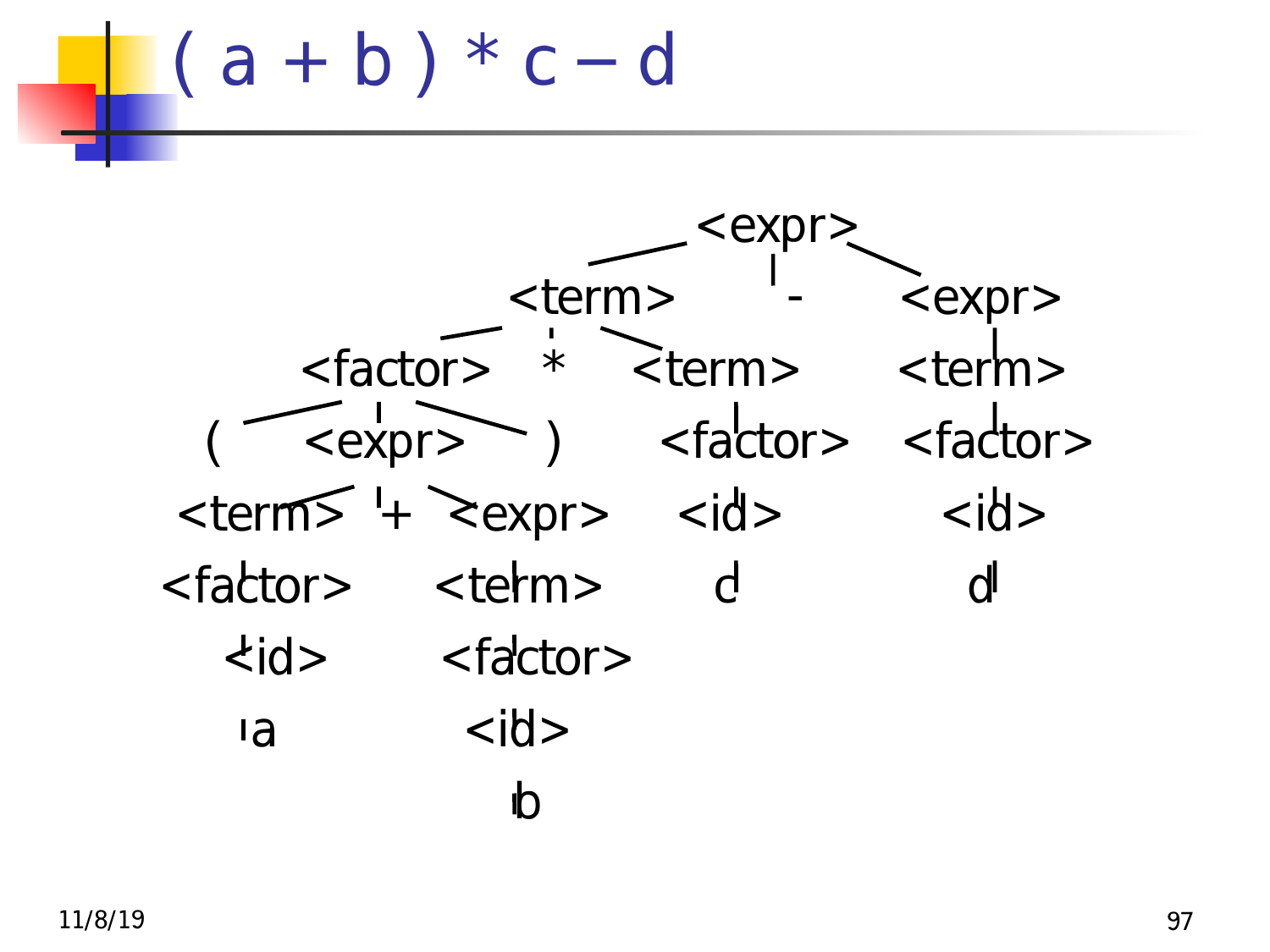

# ( a + b ) * c – d

				               <expr>
			           <term>       -      <expr>
             <factor>   *    <term>      <term>
       (     <expr>     )      <factor>   <factor>
     <term>  +  <expr>    <id>          <id>
    <factor>     <term>       c               d
        <id>       <factor>
          a            <id>
                           b

11/8/19
97